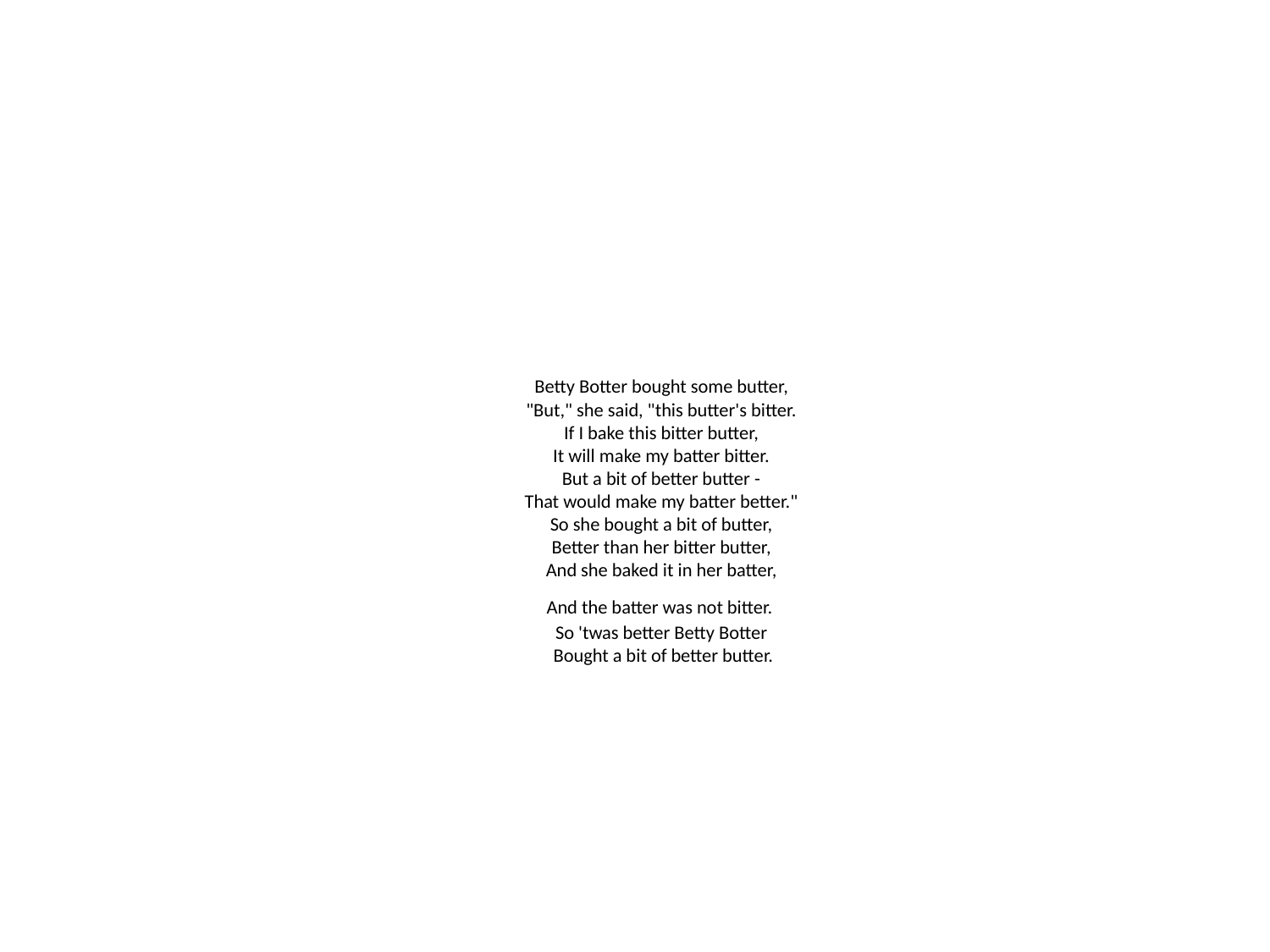

# Betty Botter bought some butter,  "But," she said, "this butter's bitter.  If I bake this bitter butter,  It will make my batter bitter.  But a bit of better butter -  That would make my batter better."  So she bought a bit of butter,  Better than her bitter butter,  And she baked it in her batter,  And the batter was not bitter.  So 'twas better Betty Botter  Bought a bit of better butter.